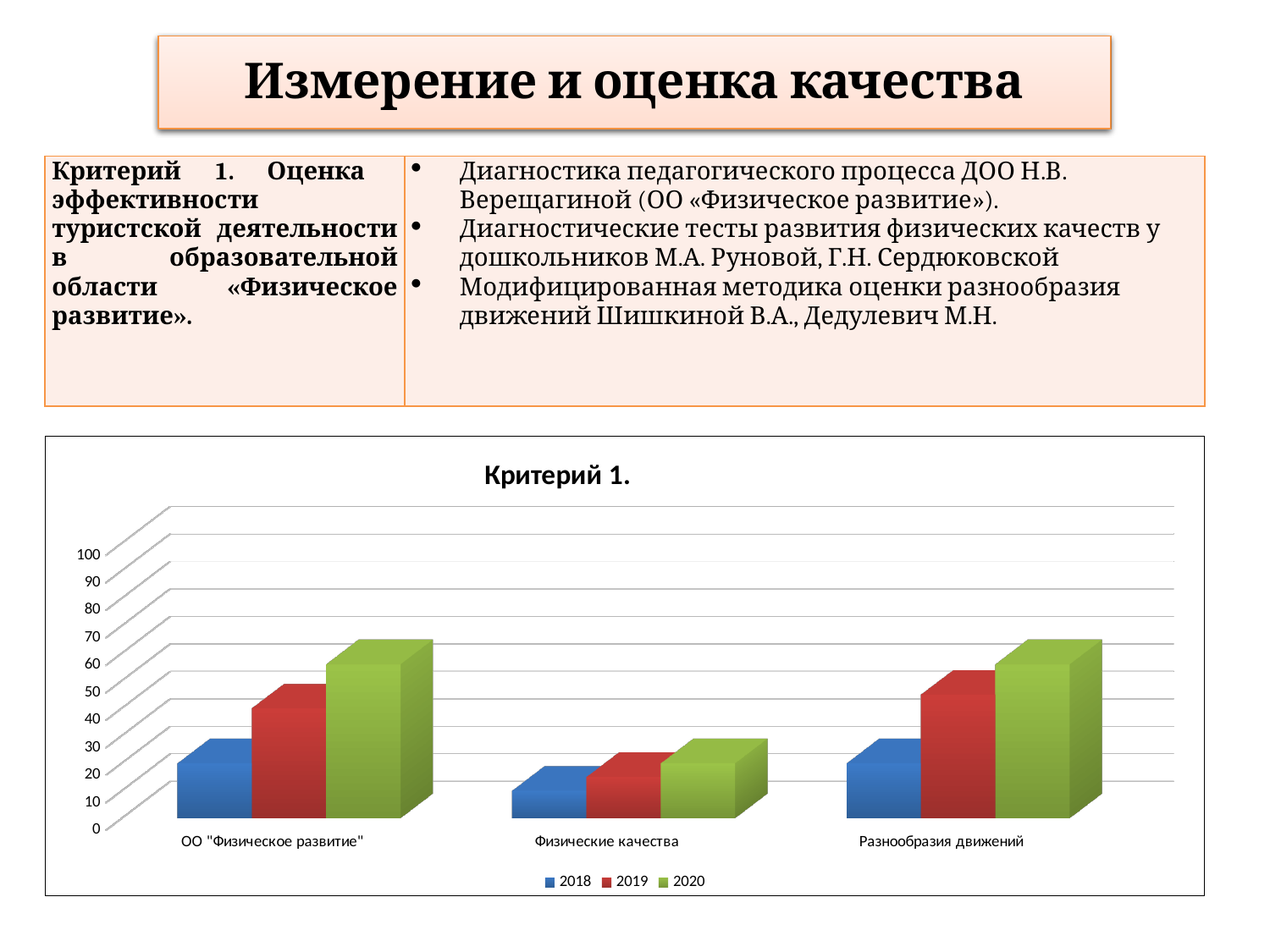

Измерение и оценка качества

| Критерий 1. Оценка эффективности туристской деятельности в образовательной области «Физическое развитие». | Диагностика педагогического процесса ДОО Н.В. Верещагиной (ОО «Физическое развитие»). Диагностические тесты развития физических качеств у дошкольников М.А. Руновой, Г.Н. Сердюковской Модифицированная методика оценки разнообразия движений Шишкиной В.А., Дедулевич М.Н. |
| --- | --- |

[unsupported chart]